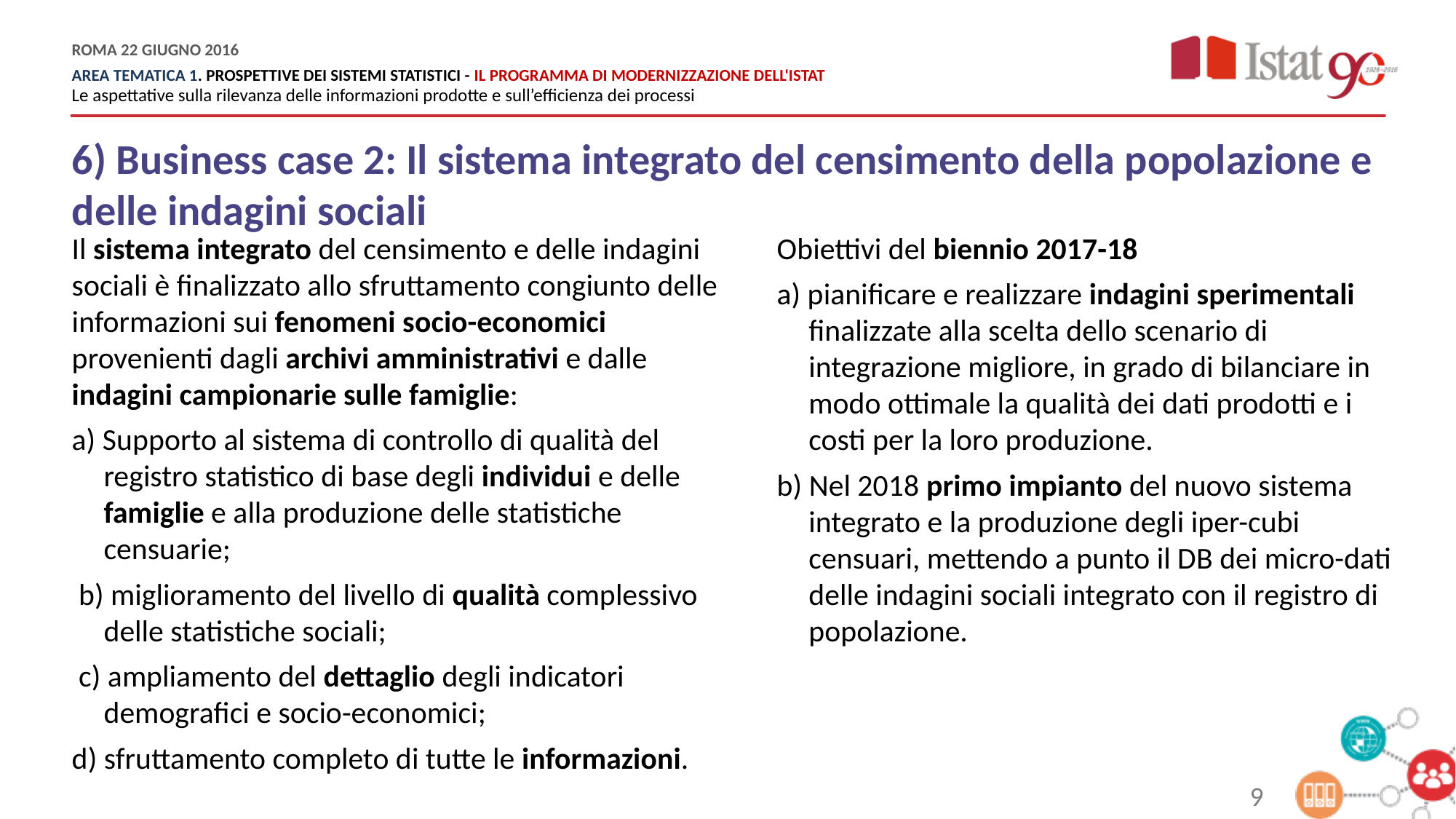

6) Business case 2: Il sistema integrato del censimento della popolazione e delle indagini sociali
Il sistema integrato del censimento e delle indagini sociali è finalizzato allo sfruttamento congiunto delle informazioni sui fenomeni socio-economici provenienti dagli archivi amministrativi e dalle indagini campionarie sulle famiglie:
a) Supporto al sistema di controllo di qualità del registro statistico di base degli individui e delle famiglie e alla produzione delle statistiche censuarie;
 b) miglioramento del livello di qualità complessivo delle statistiche sociali;
 c) ampliamento del dettaglio degli indicatori demografici e socio-economici;
d) sfruttamento completo di tutte le informazioni.
Obiettivi del biennio 2017-18
a) pianificare e realizzare indagini sperimentali finalizzate alla scelta dello scenario di integrazione migliore, in grado di bilanciare in modo ottimale la qualità dei dati prodotti e i costi per la loro produzione.
b) Nel 2018 primo impianto del nuovo sistema integrato e la produzione degli iper-cubi censuari, mettendo a punto il DB dei micro-dati delle indagini sociali integrato con il registro di popolazione.
9